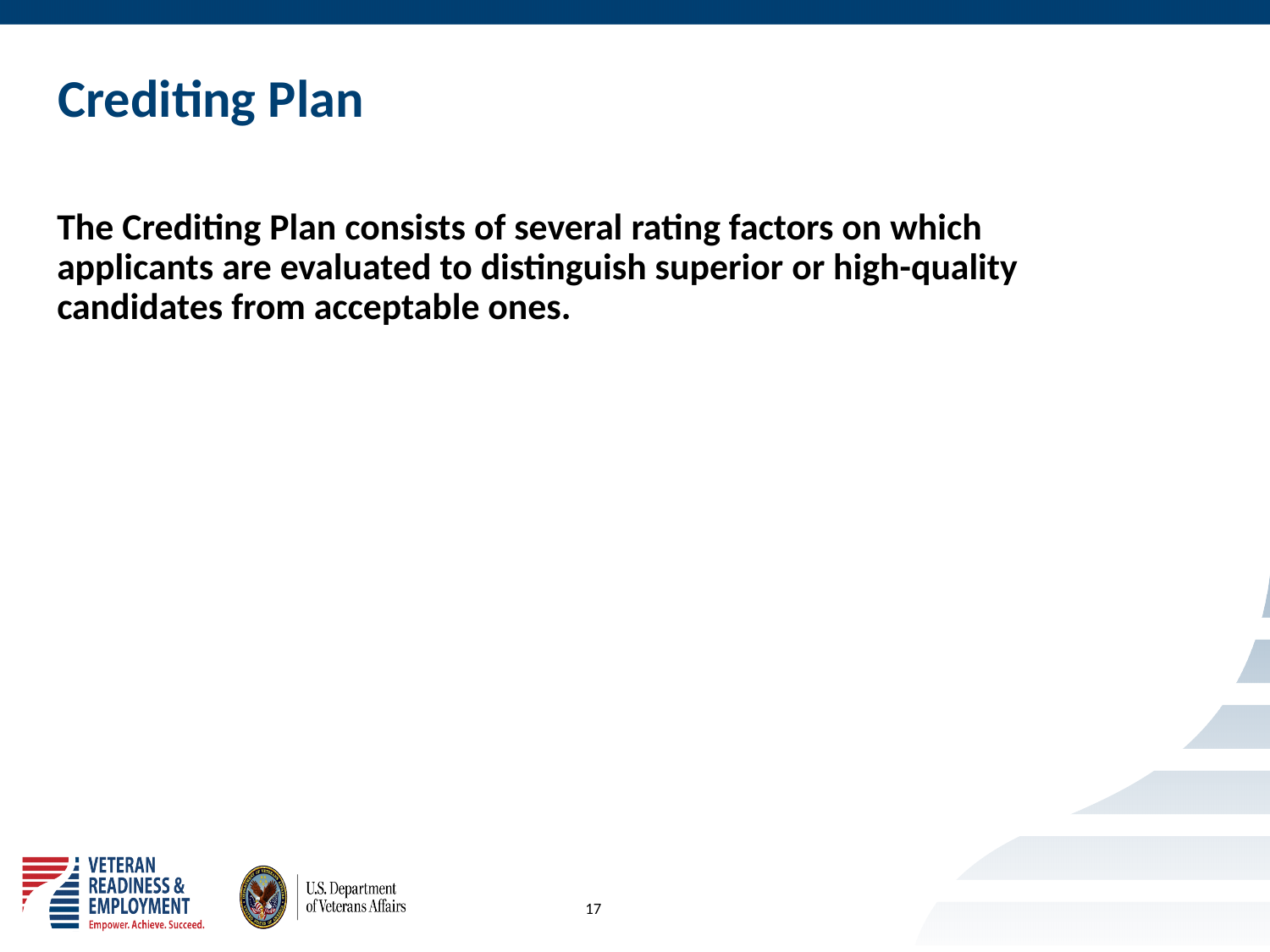

# Crediting Plan
The Crediting Plan consists of several rating factors on which applicants are evaluated to distinguish superior or high-quality candidates from acceptable ones.

17